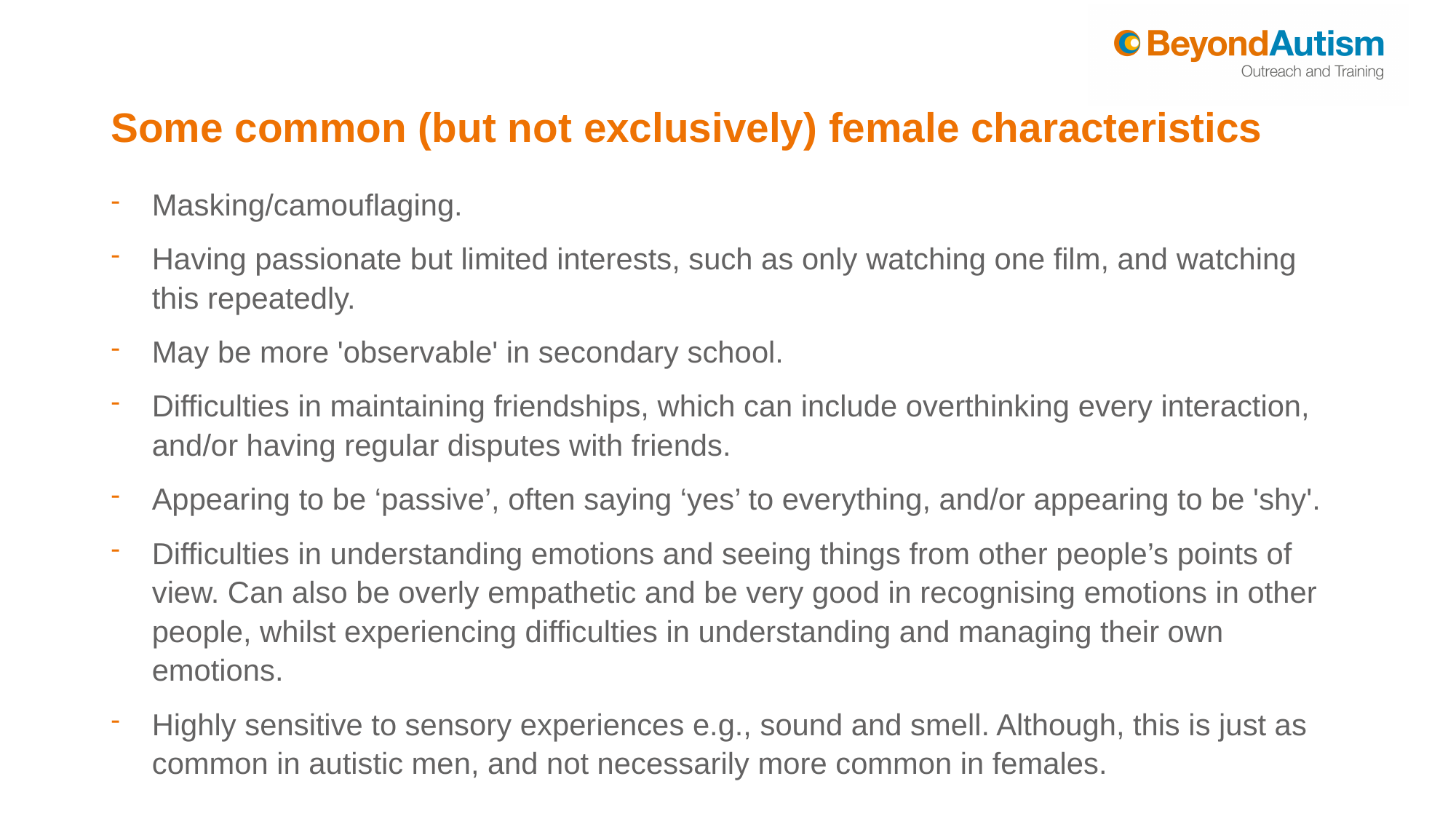

# Some common (but not exclusively) female characteristics
Masking/camouflaging.
Having passionate but limited interests, such as only watching one film, and watching this repeatedly.
May be more 'observable' in secondary school.
Difficulties in maintaining friendships, which can include overthinking every interaction, and/or having regular disputes with friends.
Appearing to be ‘passive’, often saying ‘yes’ to everything, and/or appearing to be 'shy'.
Difficulties in understanding emotions and seeing things from other people’s points of view. Can also be overly empathetic and be very good in recognising emotions in other people, whilst experiencing difficulties in understanding and managing their own emotions.
Highly sensitive to sensory experiences e.g., sound and smell. Although, this is just as common in autistic men, and not necessarily more common in females.